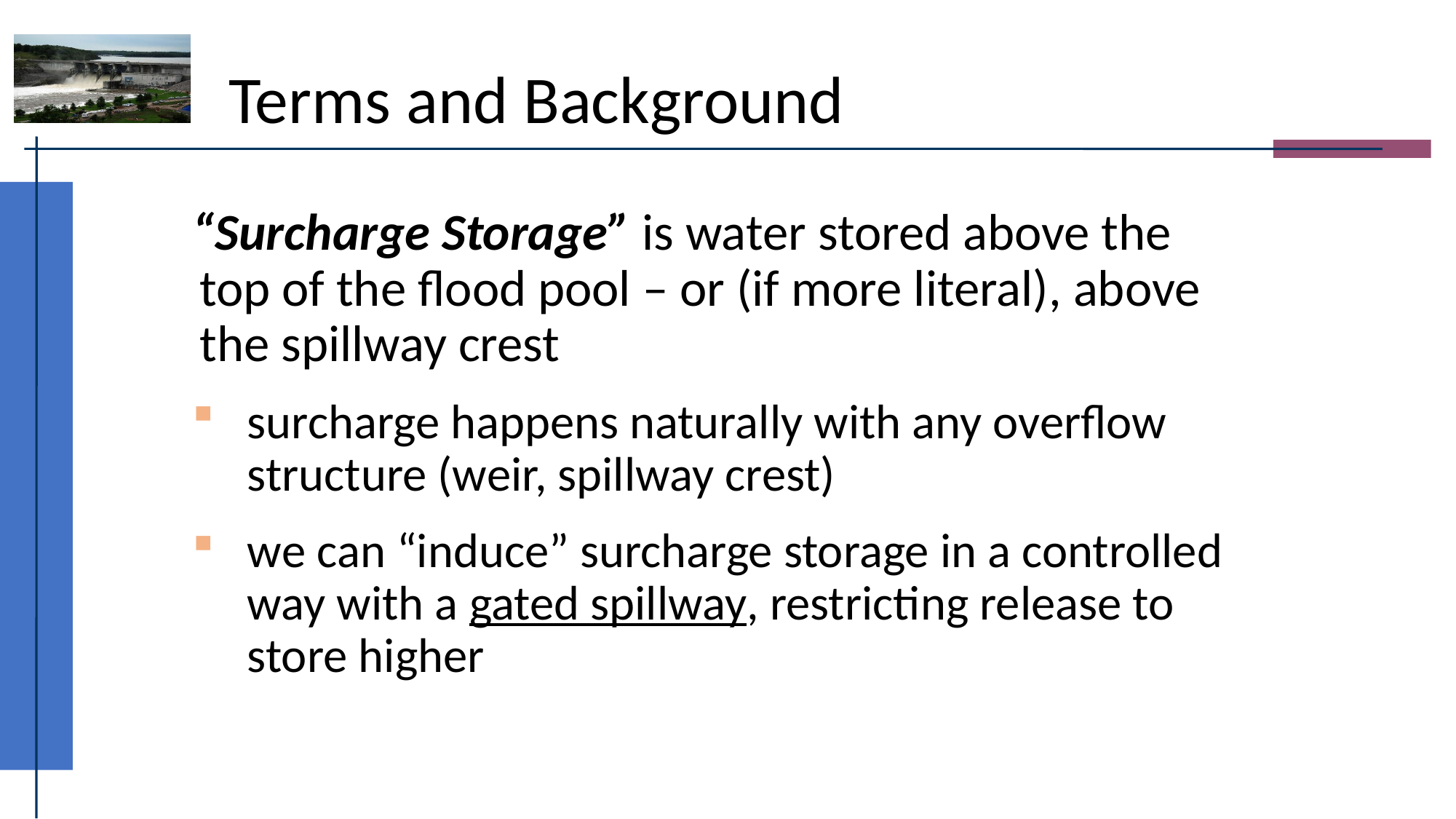

# Terms and Background
“Surcharge Storage” is water stored above the top of the flood pool – or (if more literal), above the spillway crest
surcharge happens naturally with any overflow structure (weir, spillway crest)
we can “induce” surcharge storage in a controlled way with a gated spillway, restricting release to store higher